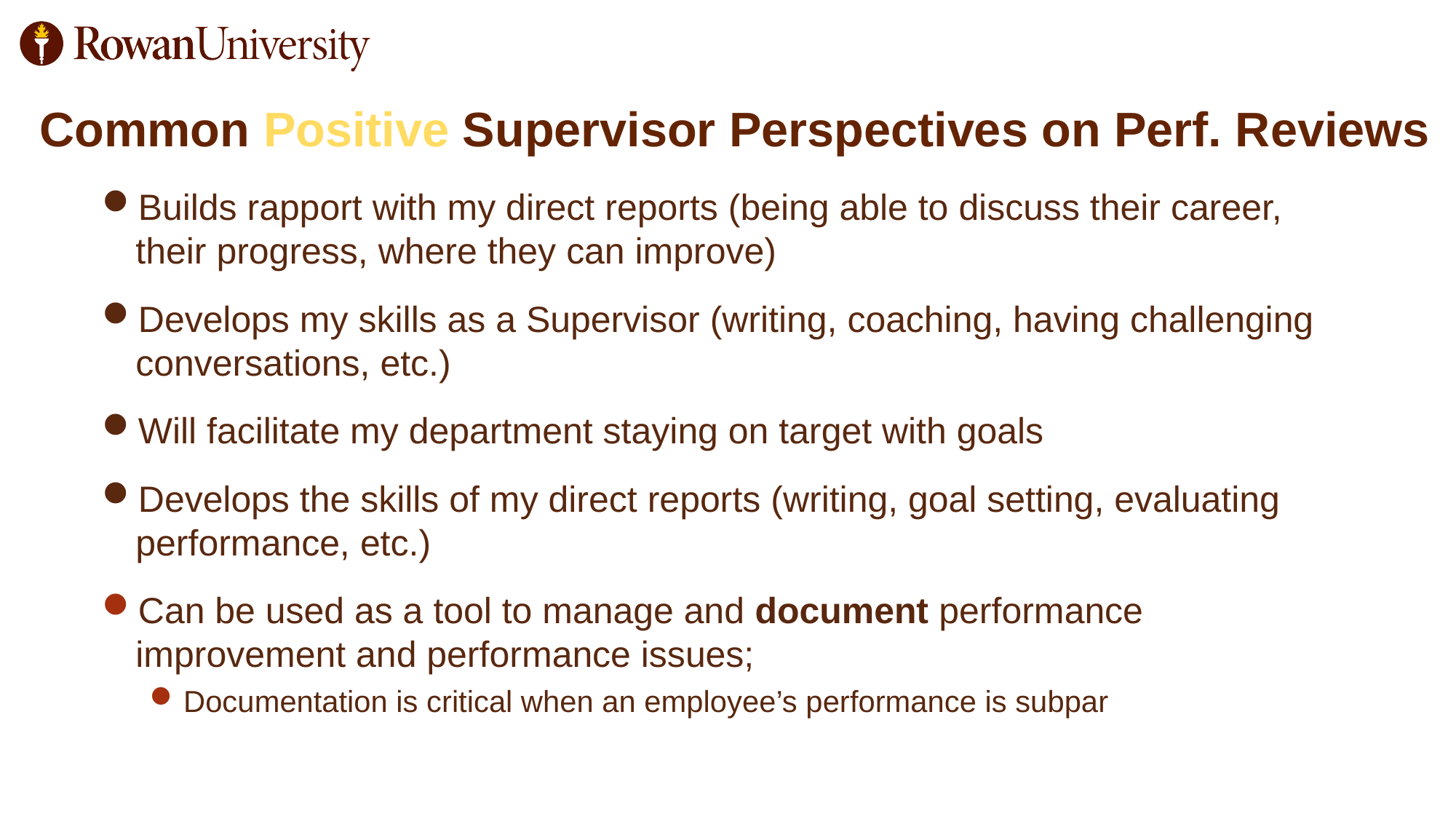

# Common Positive Supervisor Perspectives on Perf. Reviews
Builds rapport with my direct reports (being able to discuss their career, their progress, where they can improve)
Develops my skills as a Supervisor (writing, coaching, having challenging conversations, etc.)
Will facilitate my department staying on target with goals
Develops the skills of my direct reports (writing, goal setting, evaluating performance, etc.)
Can be used as a tool to manage and document performance improvement and performance issues;
Documentation is critical when an employee’s performance is subpar